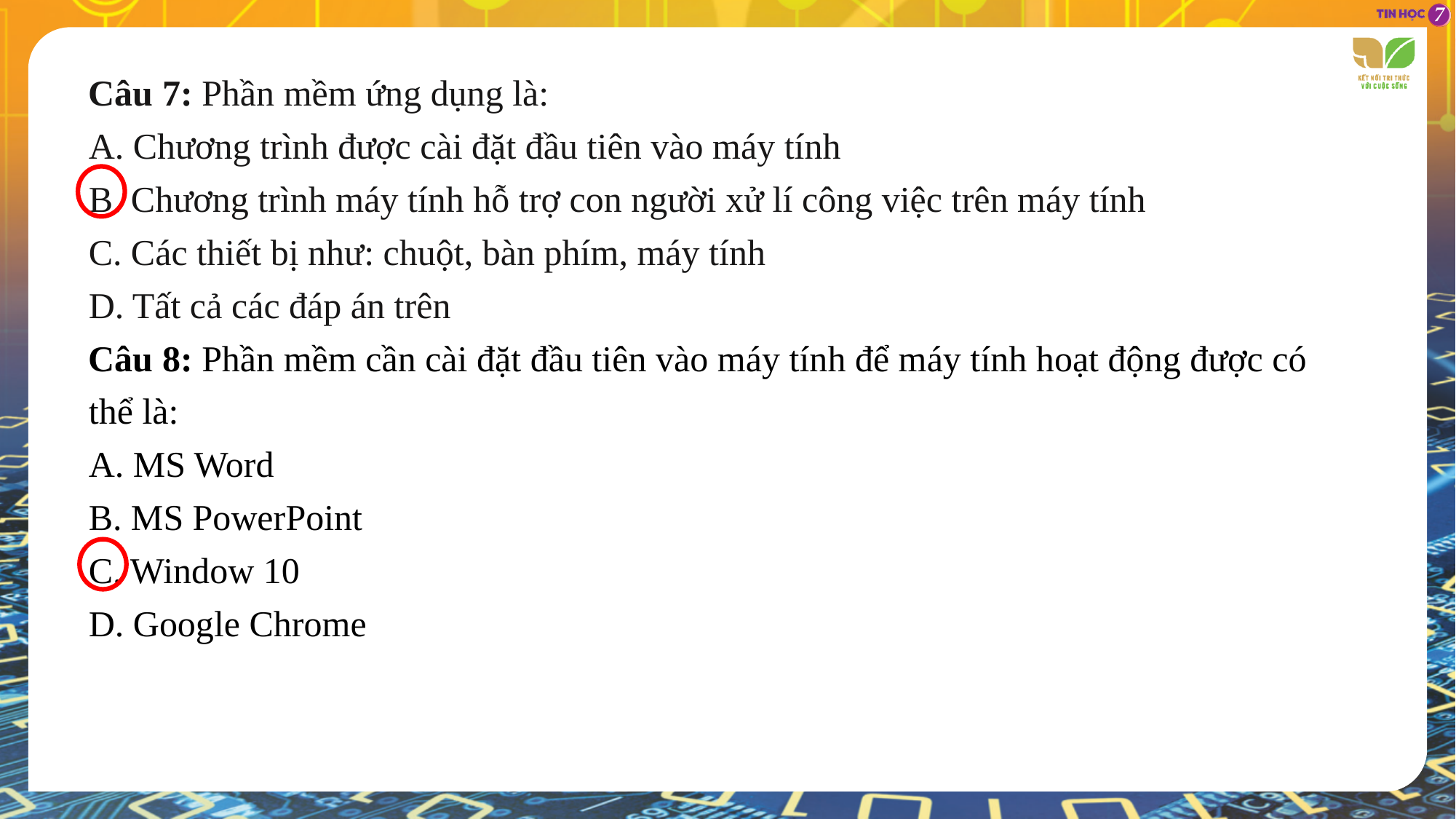

Câu 7: Phần mềm ứng dụng là:
A. Chương trình được cài đặt đầu tiên vào máy tính
B. Chương trình máy tính hỗ trợ con người xử lí công việc trên máy tính
C. Các thiết bị như: chuột, bàn phím, máy tính
D. Tất cả các đáp án trên
Câu 8: Phần mềm cần cài đặt đầu tiên vào máy tính để máy tính hoạt động được có thể là:
A. MS Word
B. MS PowerPoint
C. Window 10
D. Google Chrome